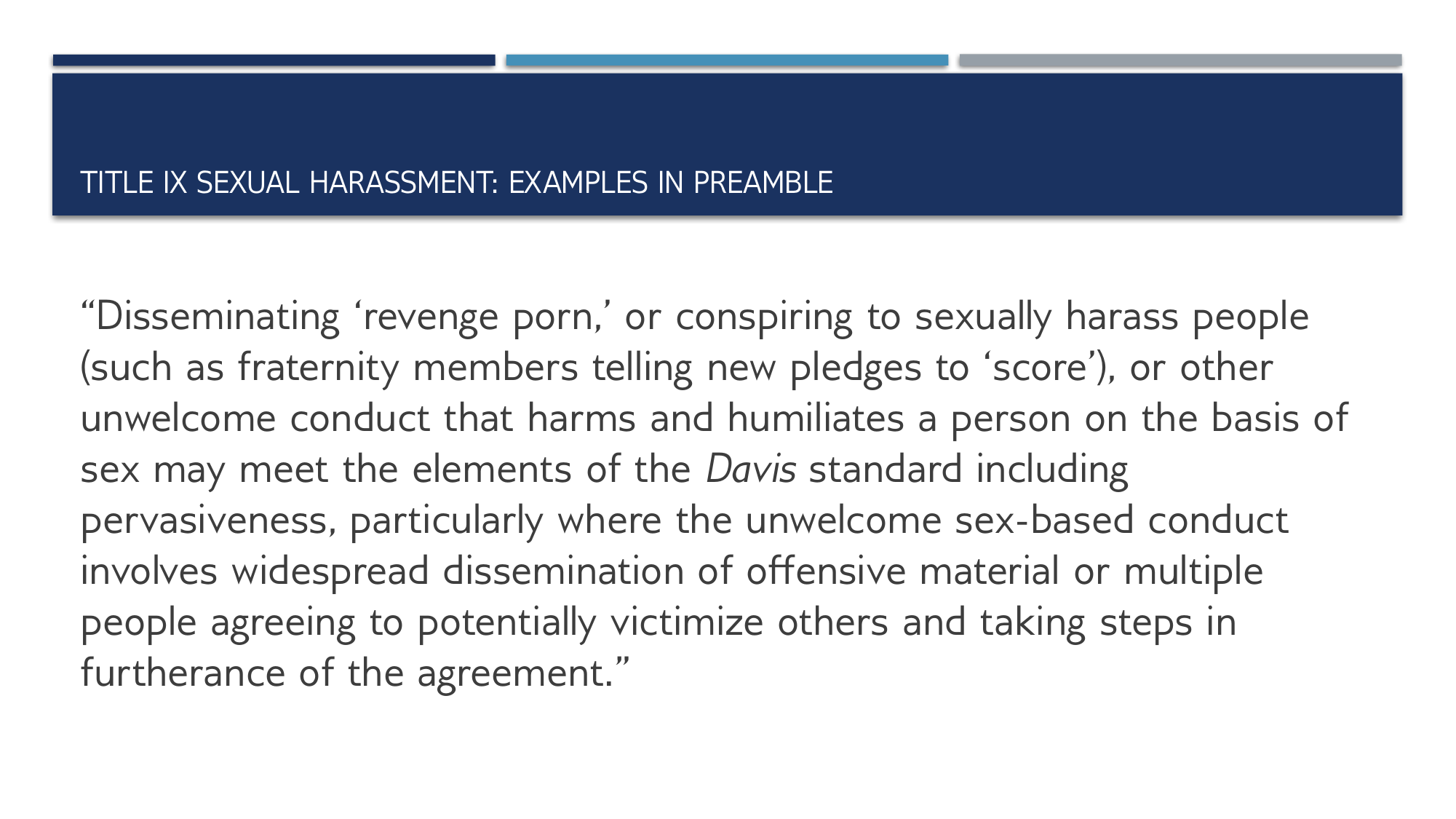

# Title IX Sexual Harassment: Examples in Preamble
“Disseminating ‘revenge porn,’ or conspiring to sexually harass people (such as fraternity members telling new pledges to ‘score’), or other unwelcome conduct that harms and humiliates a person on the basis of sex may meet the elements of the Davis standard including pervasiveness, particularly where the unwelcome sex-based conduct involves widespread dissemination of offensive material or multiple people agreeing to potentially victimize others and taking steps in furtherance of the agreement.”